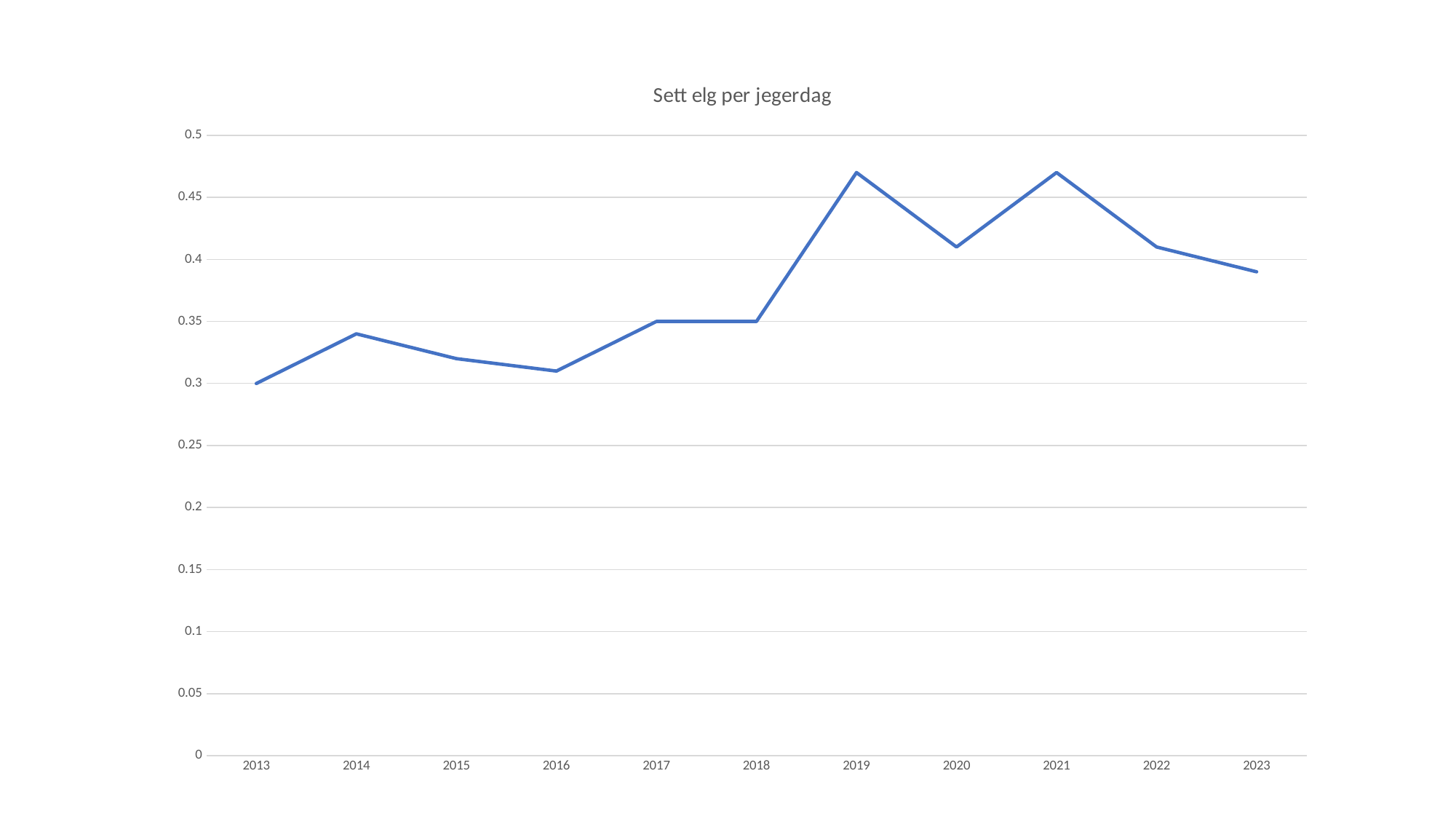

### Chart: Sett elg per jegerdag

| Category | Sett per jegerdag |
|---|---|
| 2013 | 0.3 |
| 2014 | 0.34 |
| 2015 | 0.32 |
| 2016 | 0.31 |
| 2017 | 0.35 |
| 2018 | 0.35 |
| 2019 | 0.47 |
| 2020 | 0.41 |
| 2021 | 0.47 |
| 2022 | 0.41 |
| 2023 | 0.39 |